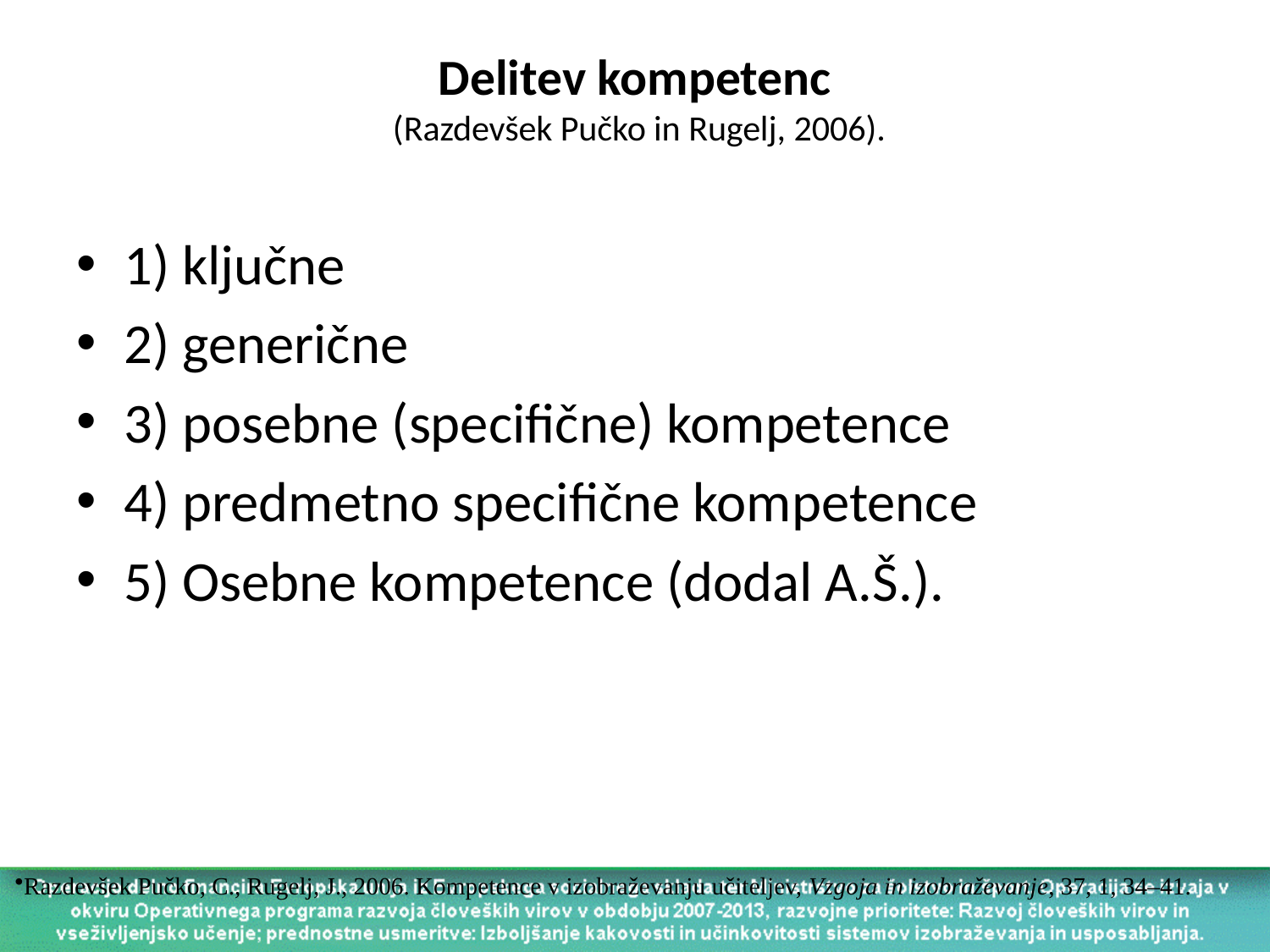

# Delitev kompetenc (Razdevšek Pučko in Rugelj, 2006).
1) ključne
2) generične
3) posebne (specifične) kompetence
4) predmetno specifične kompetence
5) Osebne kompetence (dodal A.Š.).
Razdevšek Pučko, C., Rugelj, J., 2006. Kompetence v izobraževanju učiteljev, Vzgoja in izobraževanje, 37, 1, 34–41.